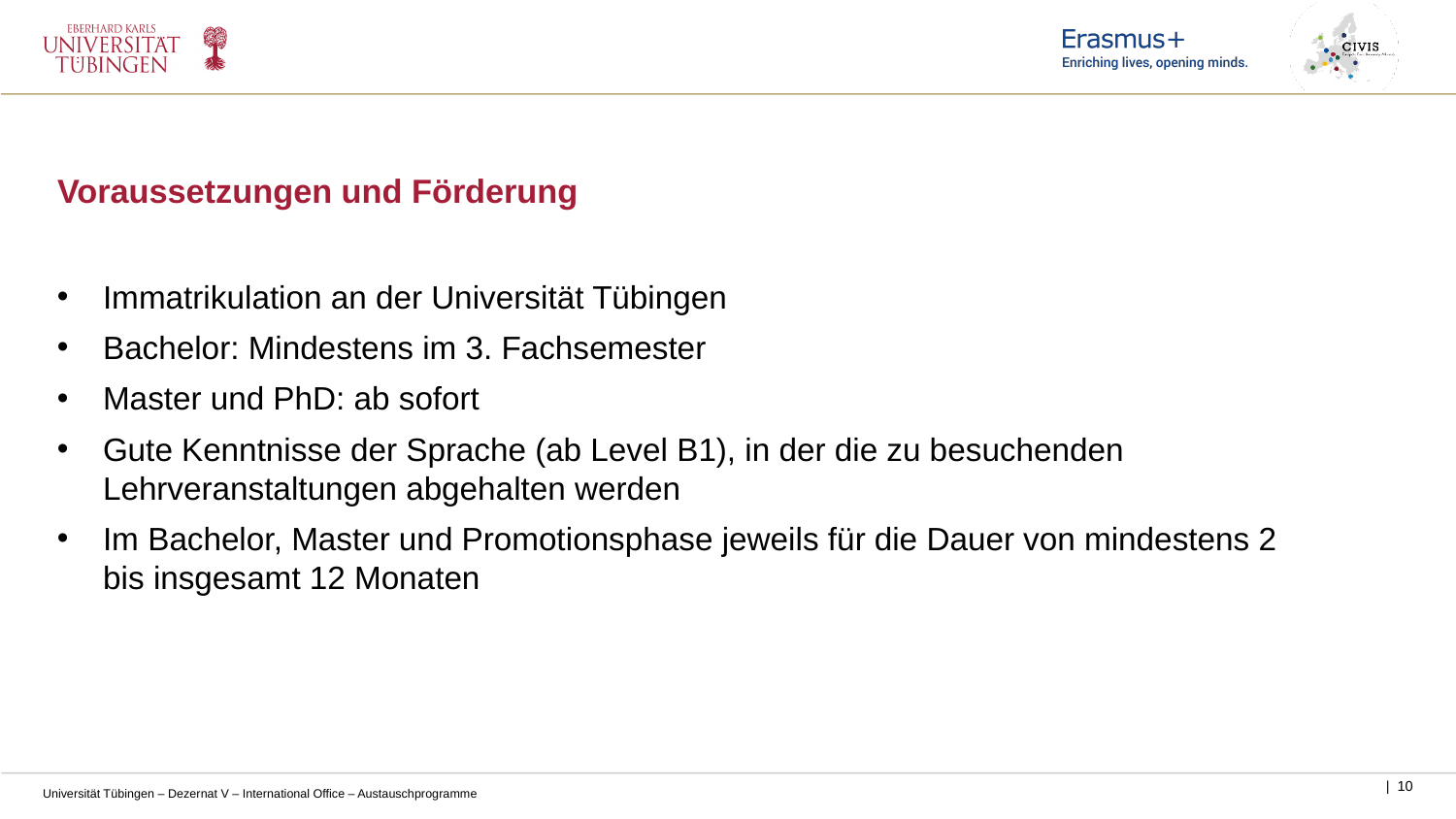

Voraussetzungen und Förderung

Immatrikulation an der Universität Tübingen
Bachelor: Mindestens im 3. Fachsemester
Master und PhD: ab sofort
Gute Kenntnisse der Sprache (ab Level B1), in der die zu besuchenden Lehrveranstaltungen abgehalten werden
Im Bachelor, Master und Promotionsphase jeweils für die Dauer von mindestens 2 bis insgesamt 12 Monaten